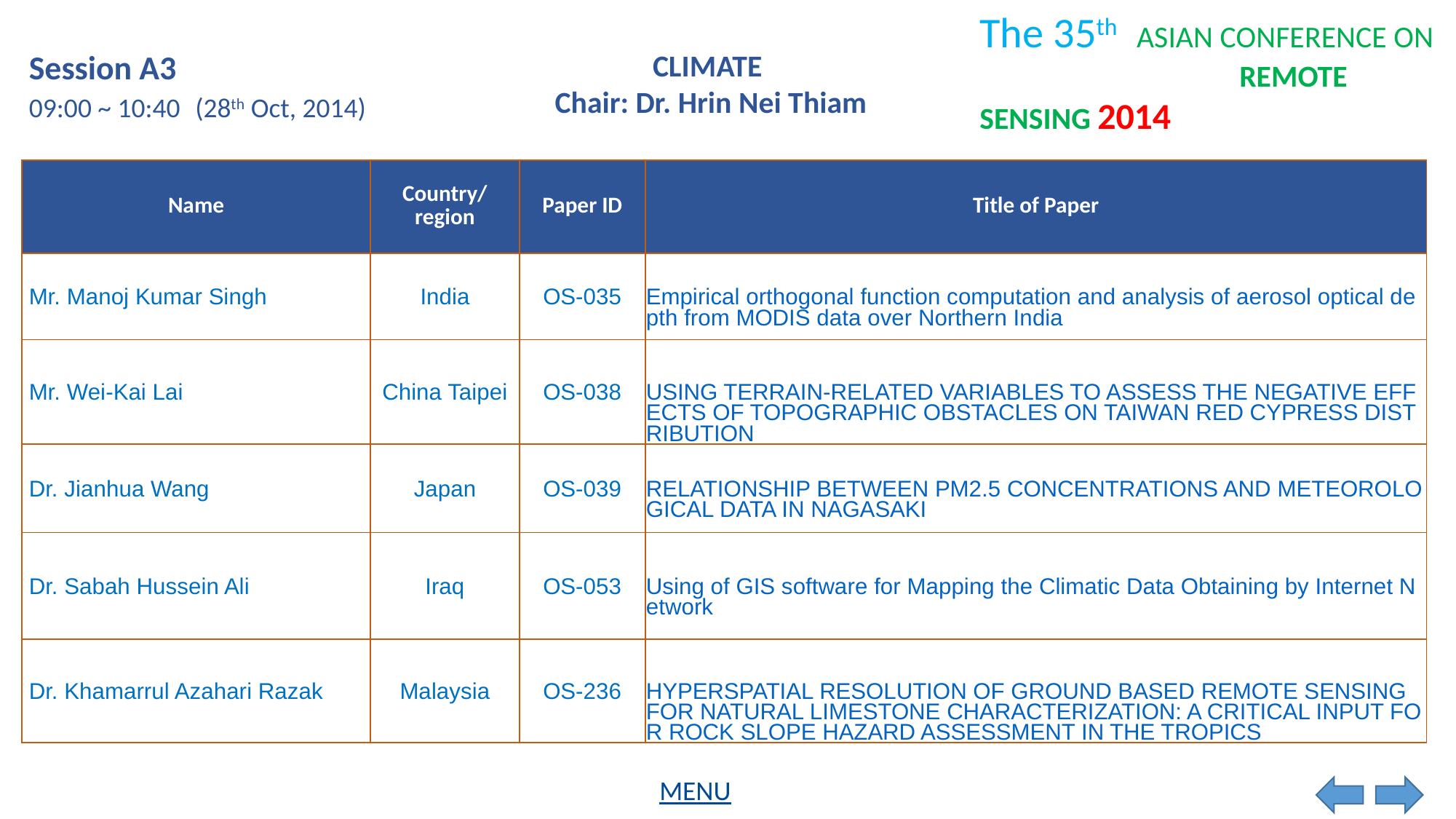

Session A3
CLIMATE
Chair: Dr. Hrin Nei Thiam
09:00 ~ 10:40
(28th Oct, 2014)
| Name | Country/ region | Paper ID | Title of Paper |
| --- | --- | --- | --- |
| Mr. Manoj Kumar Singh | India | OS-035 | Empirical orthogonal function computation and analysis of aerosol optical depth from MODIS data over Northern India |
| Mr. Wei-Kai Lai | China Taipei | OS-038 | USING TERRAIN-RELATED VARIABLES TO ASSESS THE NEGATIVE EFFECTS OF TOPOGRAPHIC OBSTACLES ON TAIWAN RED CYPRESS DISTRIBUTION |
| Dr. Jianhua Wang | Japan | OS-039 | RELATIONSHIP BETWEEN PM2.5 CONCENTRATIONS AND METEOROLOGICAL DATA IN NAGASAKI |
| Dr. Sabah Hussein Ali | Iraq | OS-053 | Using of GIS software for Mapping the Climatic Data Obtaining by Internet Network |
| Dr. Khamarrul Azahari Razak | Malaysia | OS-236 | HYPERSPATIAL RESOLUTION OF GROUND BASED REMOTE SENSING FOR NATURAL LIMESTONE CHARACTERIZATION: A CRITICAL INPUT FOR ROCK SLOPE HAZARD ASSESSMENT IN THE TROPICS |
MENU